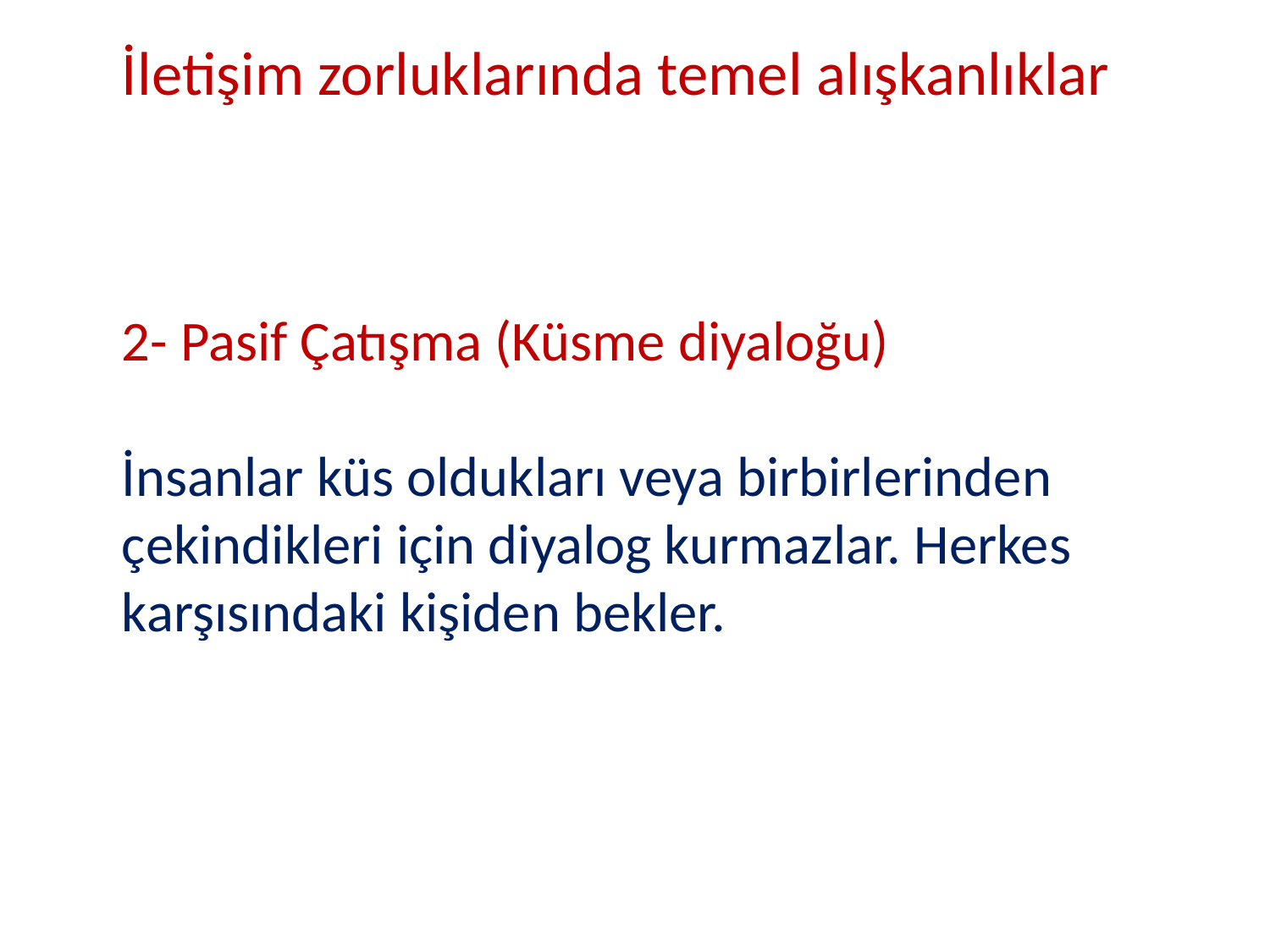

İletişim zorluklarında temel alışkanlıklar
2- Pasif Çatışma (Küsme diyaloğu)

İnsanlar küs oldukları veya birbirlerinden çekindikleri için diyalog kurmazlar. Herkes karşısındaki kişiden bekler.